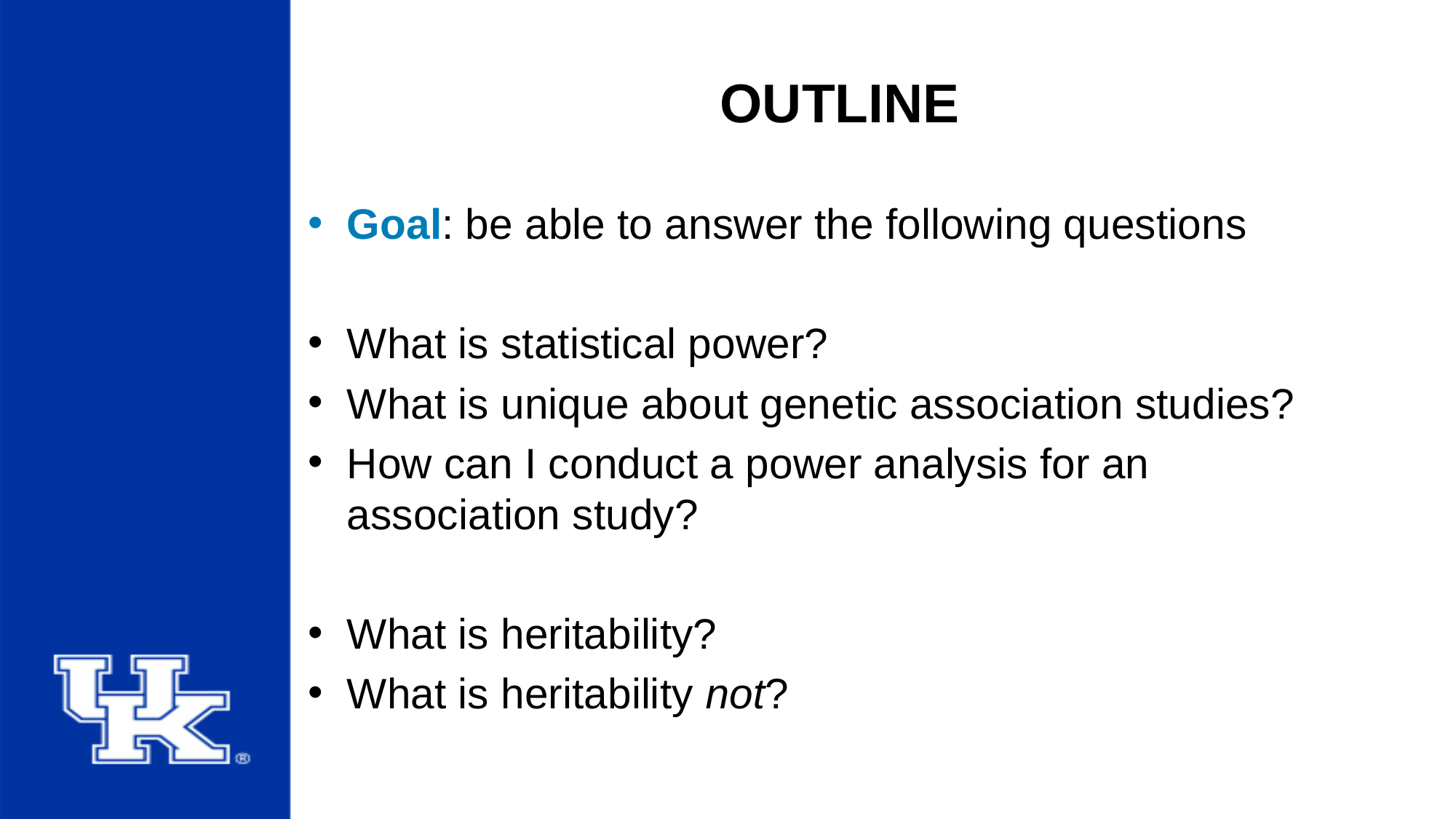

# OUTLINE
Goal: be able to answer the following questions

What is statistical power?
What is unique about genetic association studies?
How can I conduct a power analysis for an association study?

What is heritability?
What is heritability not?